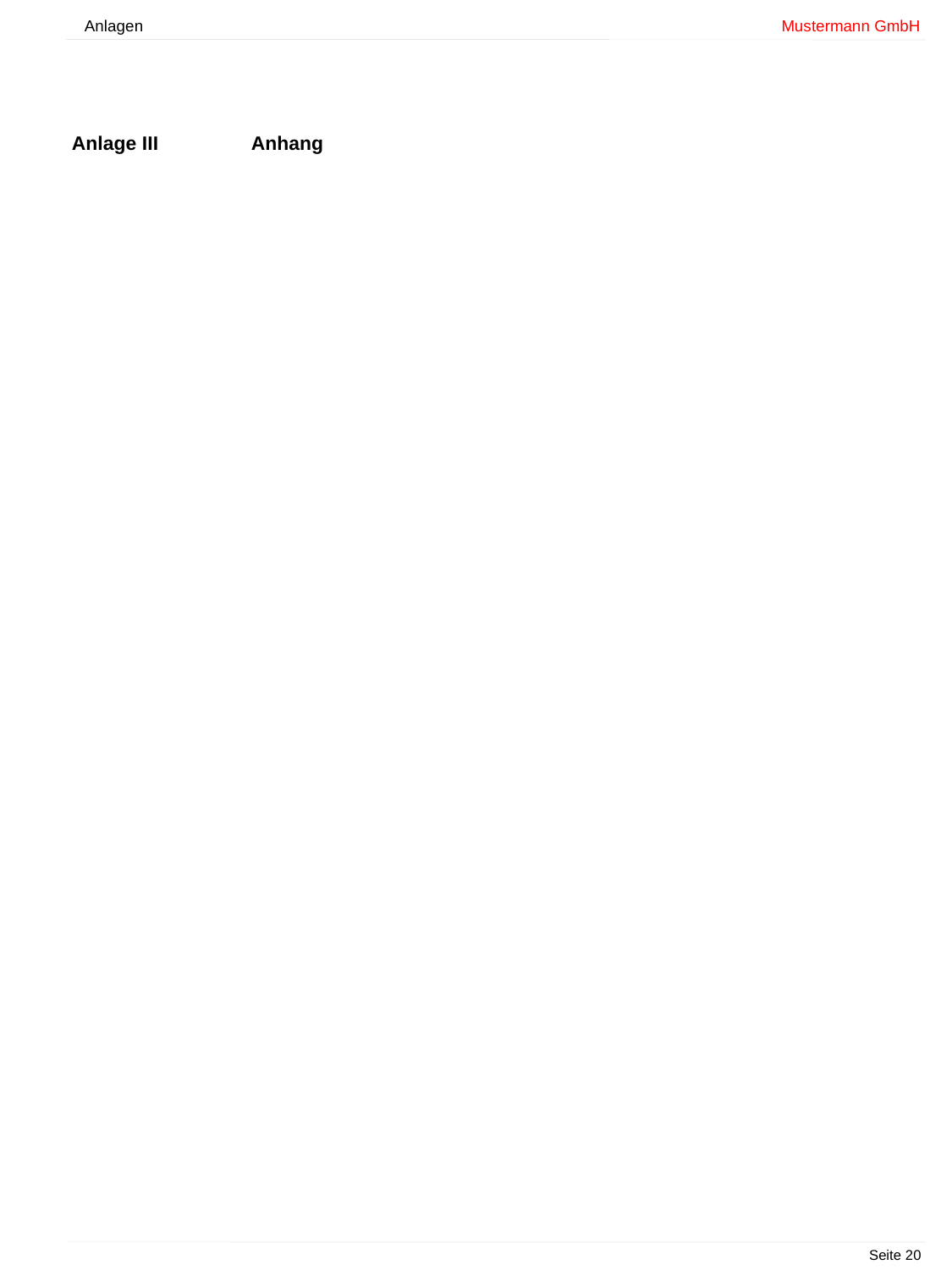

Anlagen				                 	              Mustermann GmbH

Anlage III	 Anhang

						        Seite 20